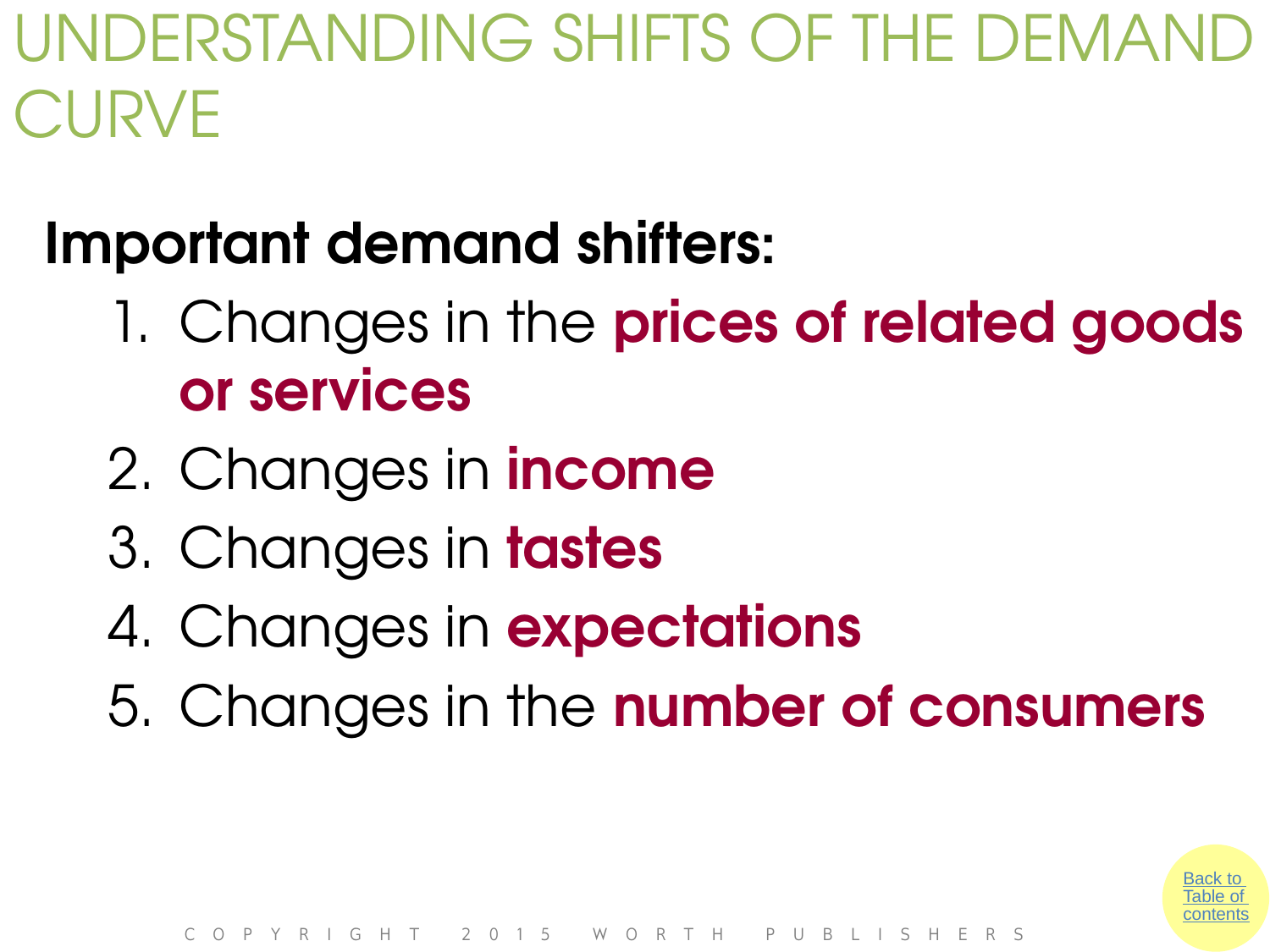

# UNDERSTANDING SHIFTS OF THE DEMAND CURVE
Important demand shifters:
Changes in the prices of related goods or services
Changes in income
Changes in tastes
Changes in expectations
Changes in the number of consumers

Back to Table of contents

Copyright 2015 Worth Publishers